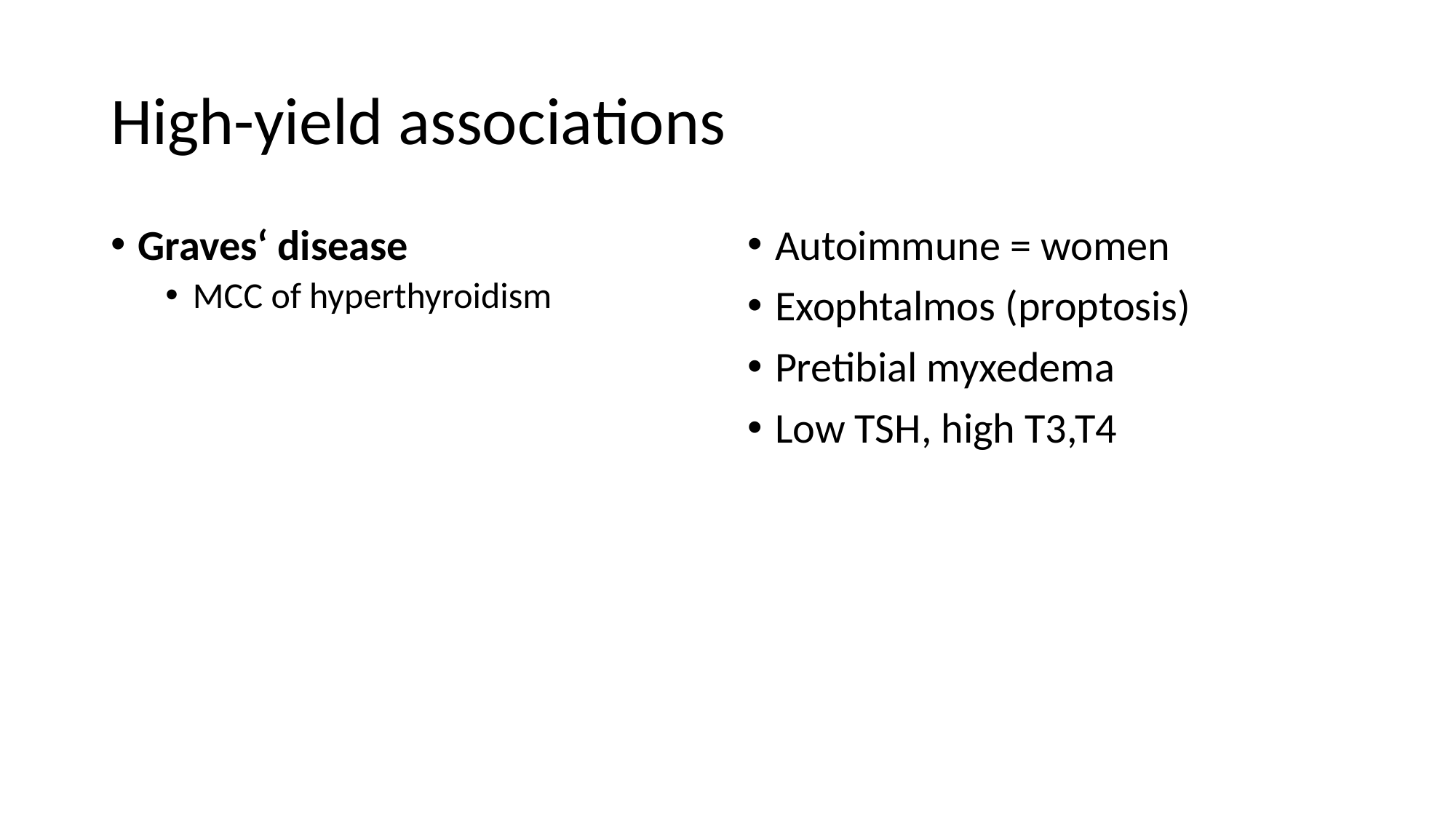

# High-yield associations
Graves‘ disease
MCC of hyperthyroidism

Autoimmune = women
Exophtalmos (proptosis)
Pretibial myxedema
Low TSH, high T3,T4